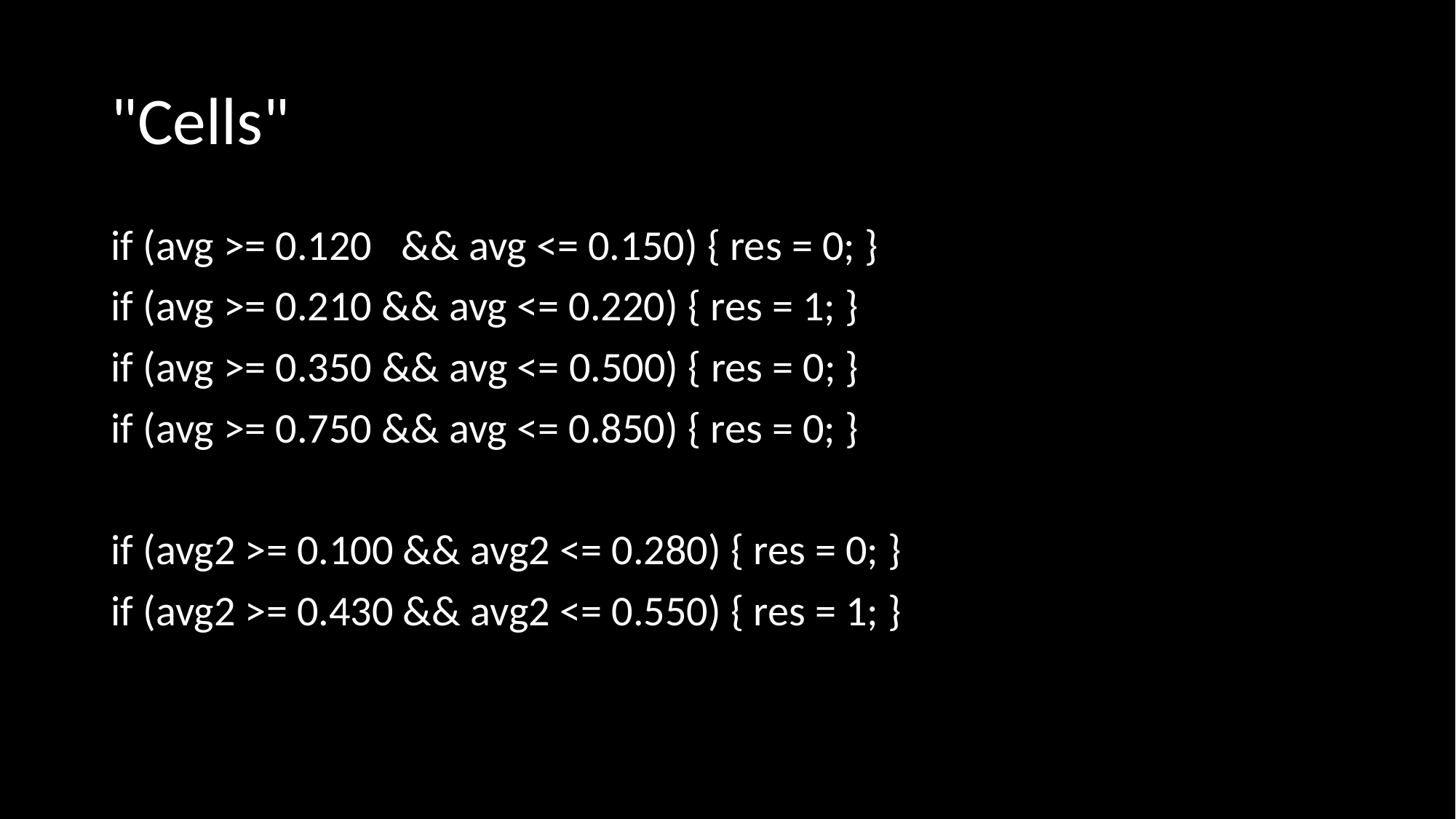

# "Cells"
if (avg >= 0.120   && avg <= 0.150) { res = 0; }
if (avg >= 0.210 && avg <= 0.220) { res = 1; }
if (avg >= 0.350 && avg <= 0.500) { res = 0; }
if (avg >= 0.750 && avg <= 0.850) { res = 0; }

if (avg2 >= 0.100 && avg2 <= 0.280) { res = 0; }
if (avg2 >= 0.430 && avg2 <= 0.550) { res = 1; }